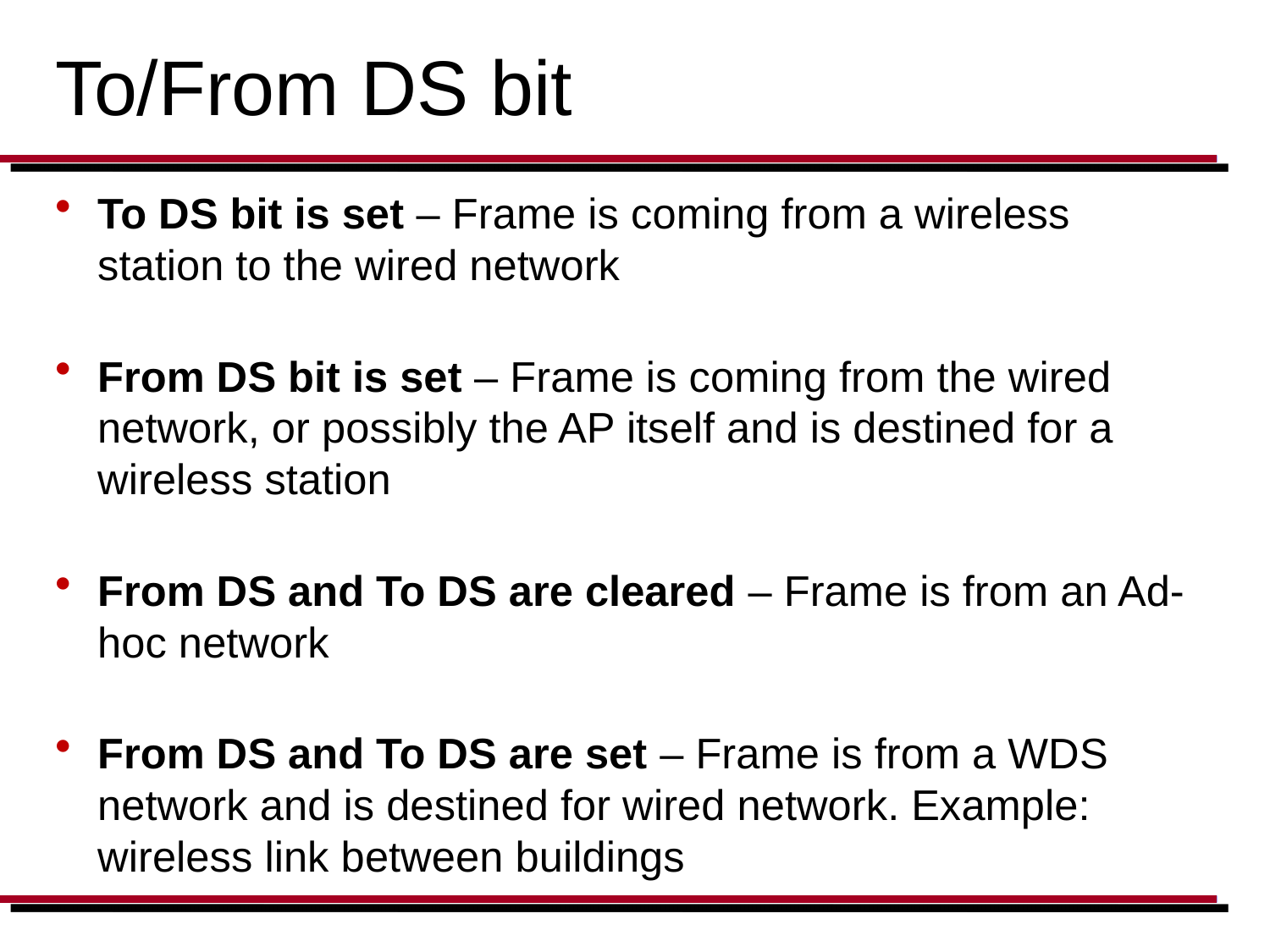

# To/From DS bit
To DS bit is set – Frame is coming from a wireless station to the wired network
From DS bit is set – Frame is coming from the wired network, or possibly the AP itself and is destined for a wireless station
From DS and To DS are cleared – Frame is from an Ad-hoc network
From DS and To DS are set – Frame is from a WDS network and is destined for wired network. Example: wireless link between buildings